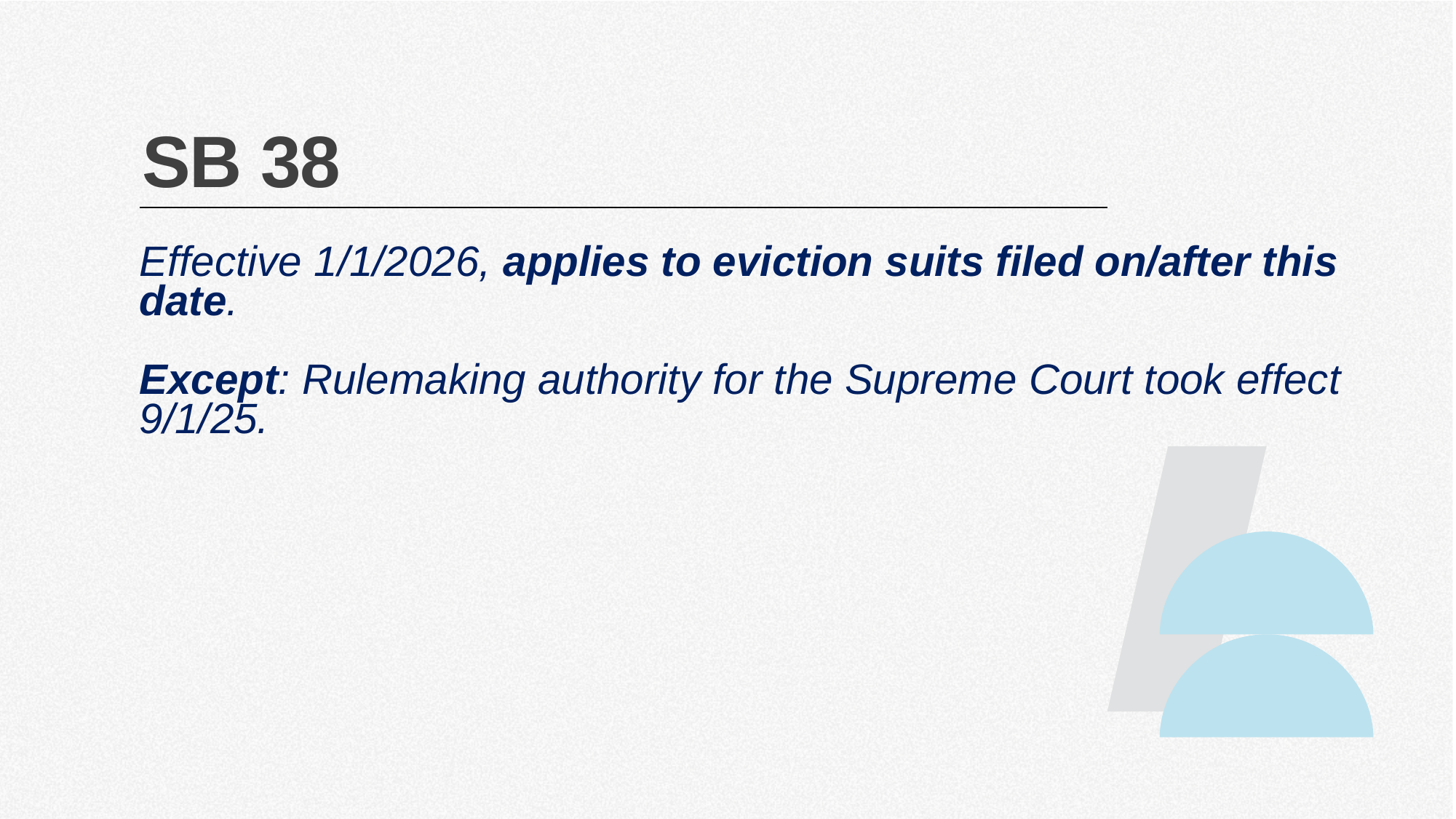

# SB 38
Effective 1/1/2026, applies to eviction suits filed on/after this date.

Except: Rulemaking authority for the Supreme Court took effect 9/1/25.